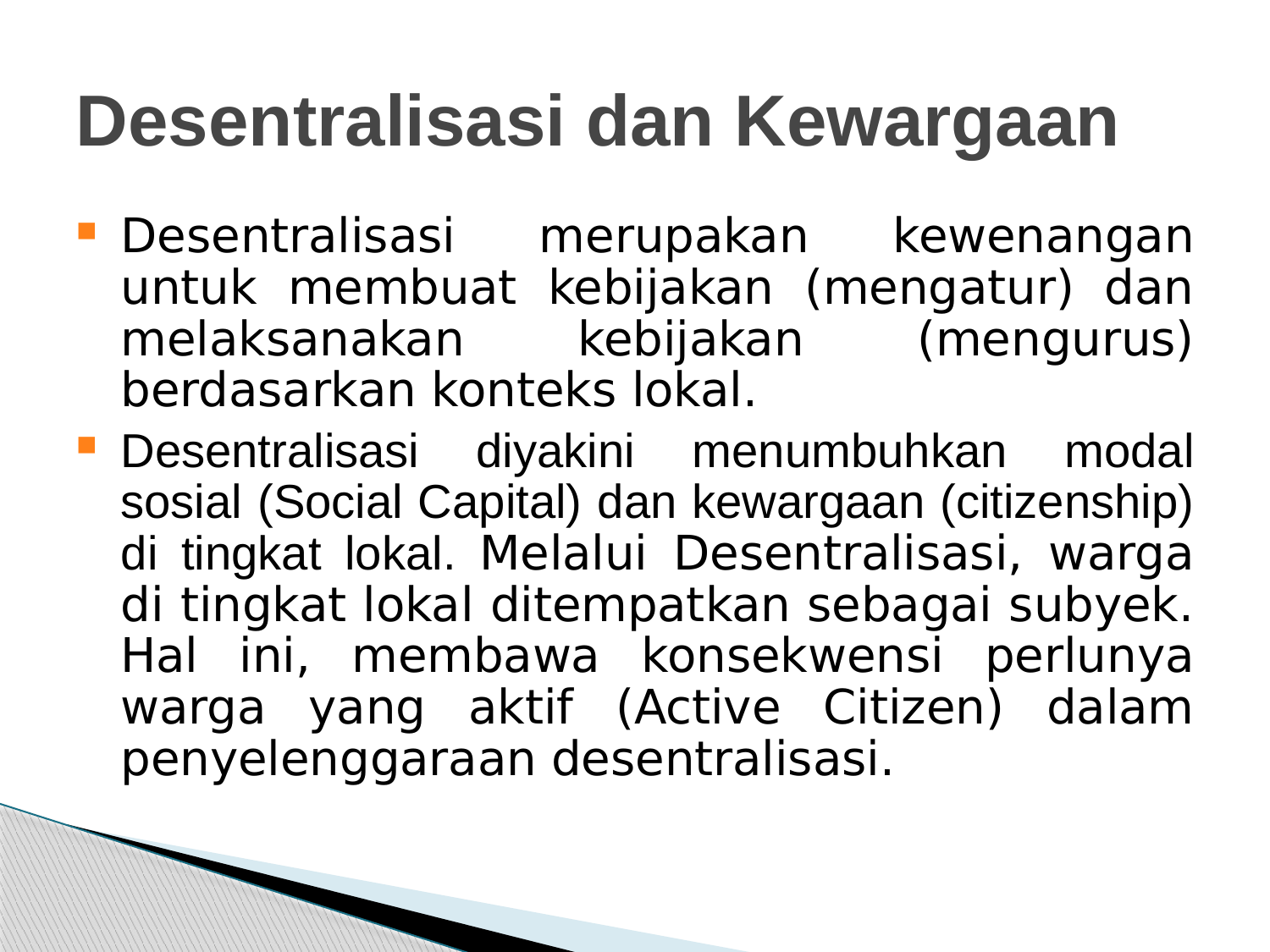

# Desentralisasi dan Kewargaan
Desentralisasi merupakan kewenangan untuk membuat kebijakan (mengatur) dan melaksanakan kebijakan (mengurus) berdasarkan konteks lokal.
Desentralisasi diyakini menumbuhkan modal sosial (Social Capital) dan kewargaan (citizenship) di tingkat lokal. Melalui Desentralisasi, warga di tingkat lokal ditempatkan sebagai subyek. Hal ini, membawa konsekwensi perlunya warga yang aktif (Active Citizen) dalam penyelenggaraan desentralisasi.